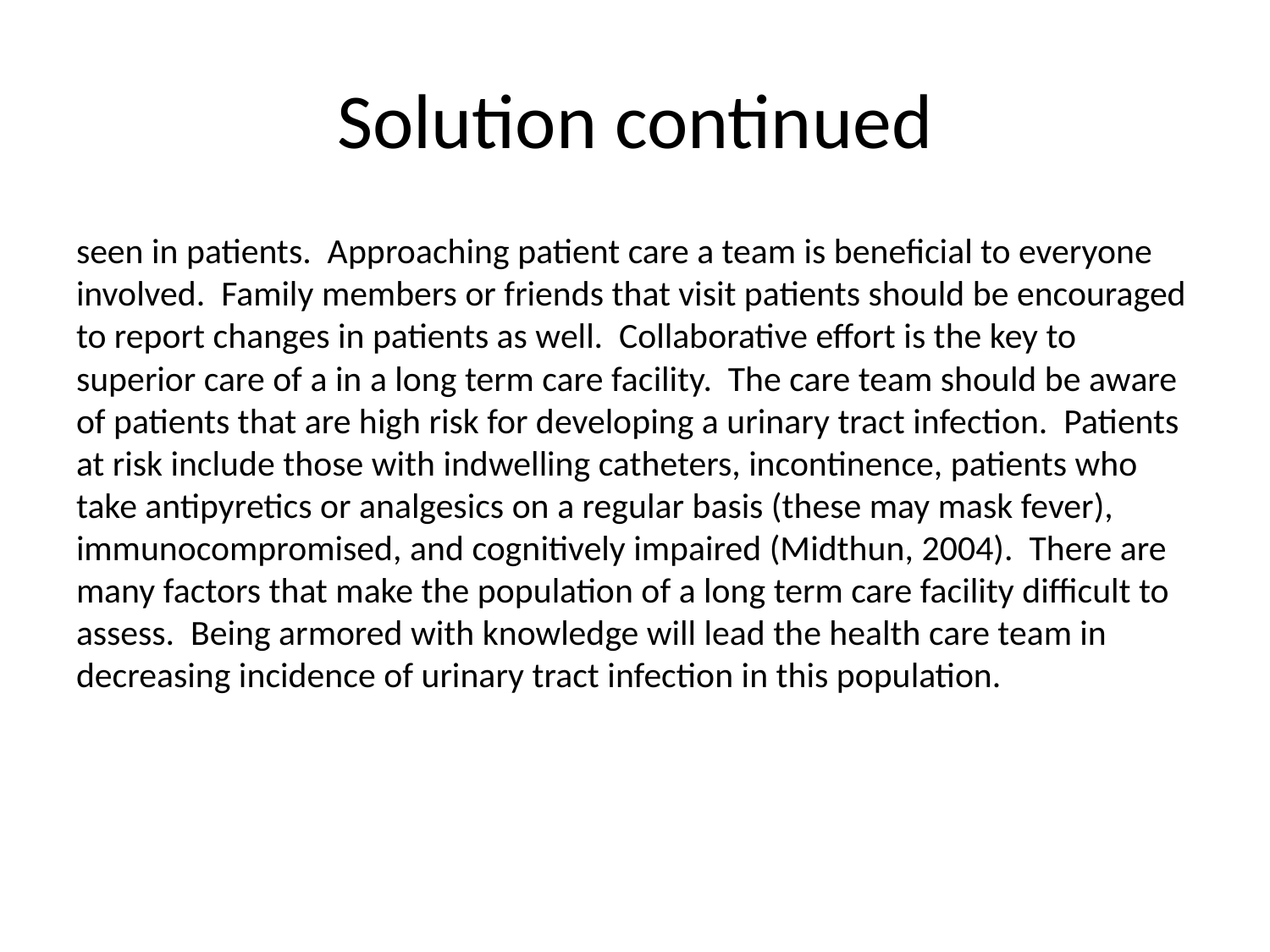

# Solution continued
seen in patients.  Approaching patient care a team is beneficial to everyone involved.  Family members or friends that visit patients should be encouraged to report changes in patients as well.  Collaborative effort is the key to superior care of a in a long term care facility.  The care team should be aware of patients that are high risk for developing a urinary tract infection.  Patients at risk include those with indwelling catheters, incontinence, patients who take antipyretics or analgesics on a regular basis (these may mask fever), immunocompromised, and cognitively impaired (Midthun, 2004).  There are many factors that make the population of a long term care facility difficult to assess.  Being armored with knowledge will lead the health care team in decreasing incidence of urinary tract infection in this population.